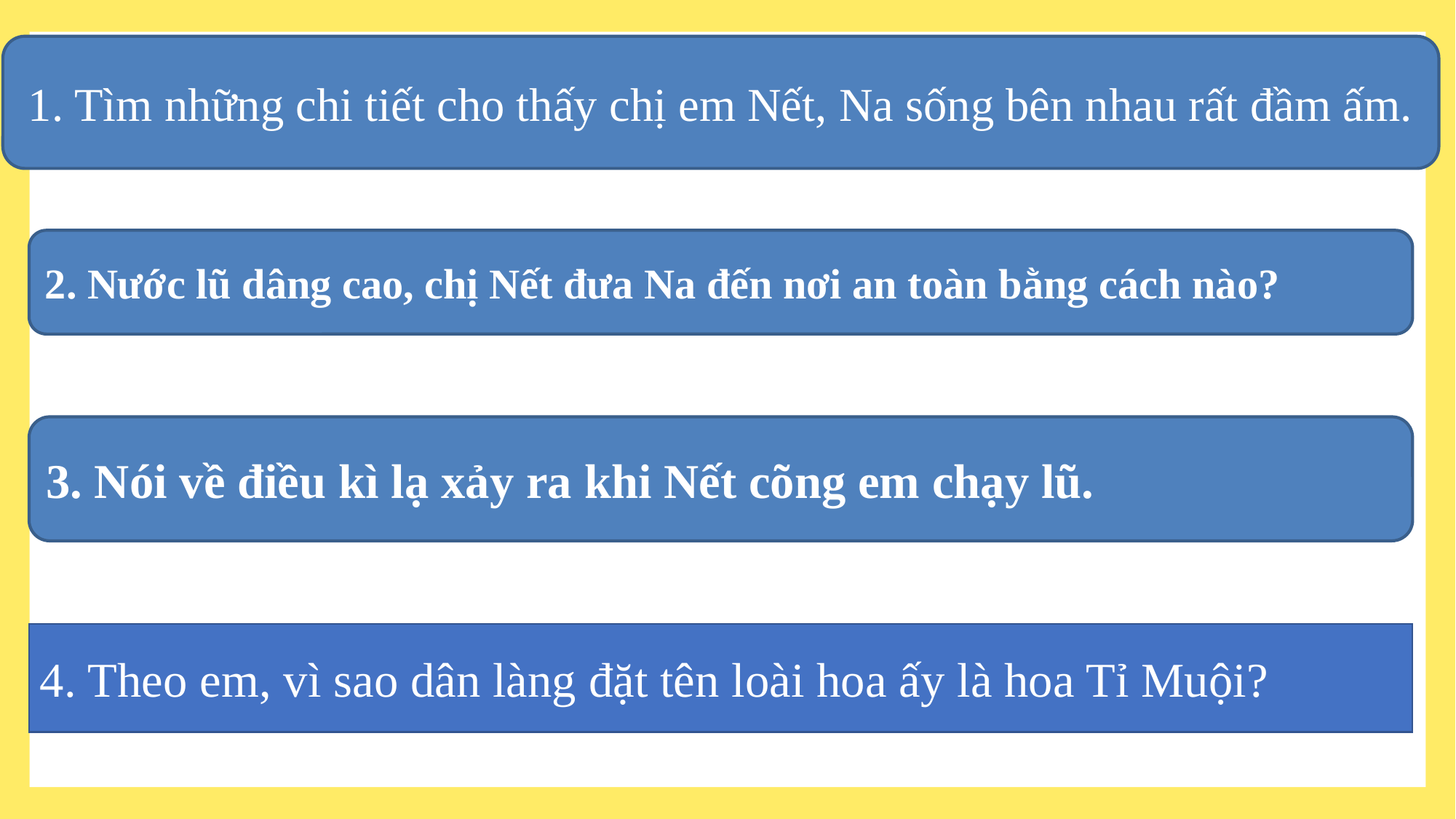

1. Tìm những chi tiết cho thấy chị em Nết, Na sống bên nhau rất đầm ấm.
2. Nước lũ dâng cao, chị Nết đưa Na đến nơi an toàn bằng cách nào?
3. Nói về điều kì lạ xảy ra khi Nết cõng em chạy lũ.
4. Theo em, vì sao dân làng đặt tên loài hoa ấy là hoa Tỉ Muội?